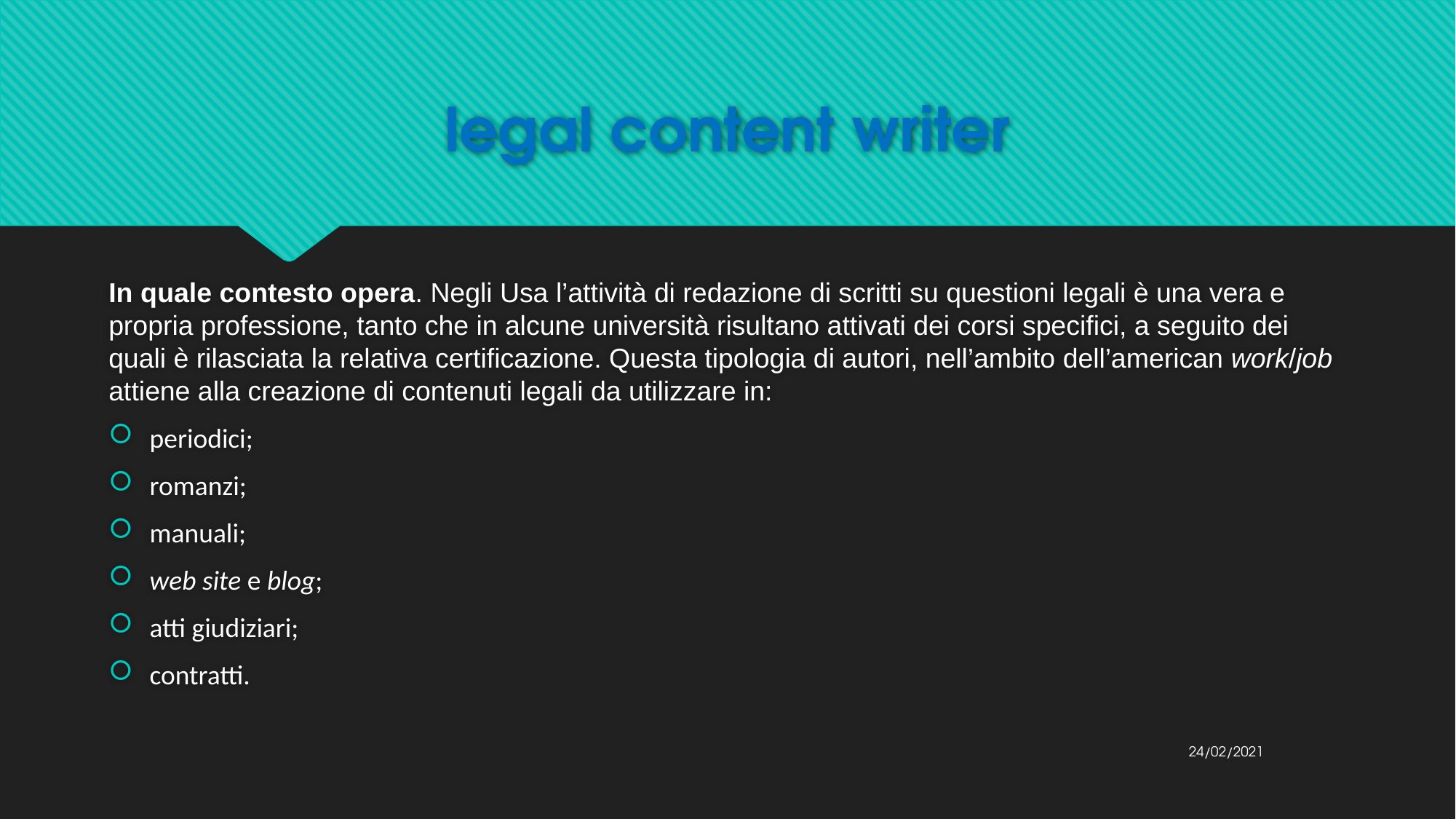

# legal content writer
In quale contesto opera. Negli Usa l’attività di redazione di scritti su questioni legali è una vera e propria professione, tanto che in alcune università risultano attivati dei corsi specifici, a seguito dei quali è rilasciata la relativa certificazione. Questa tipologia di autori, nell’ambito dell’american work/job attiene alla creazione di contenuti legali da utilizzare in:
periodici;
romanzi;
manuali;
web site e blog;
atti giudiziari;
contratti.
24/02/2021